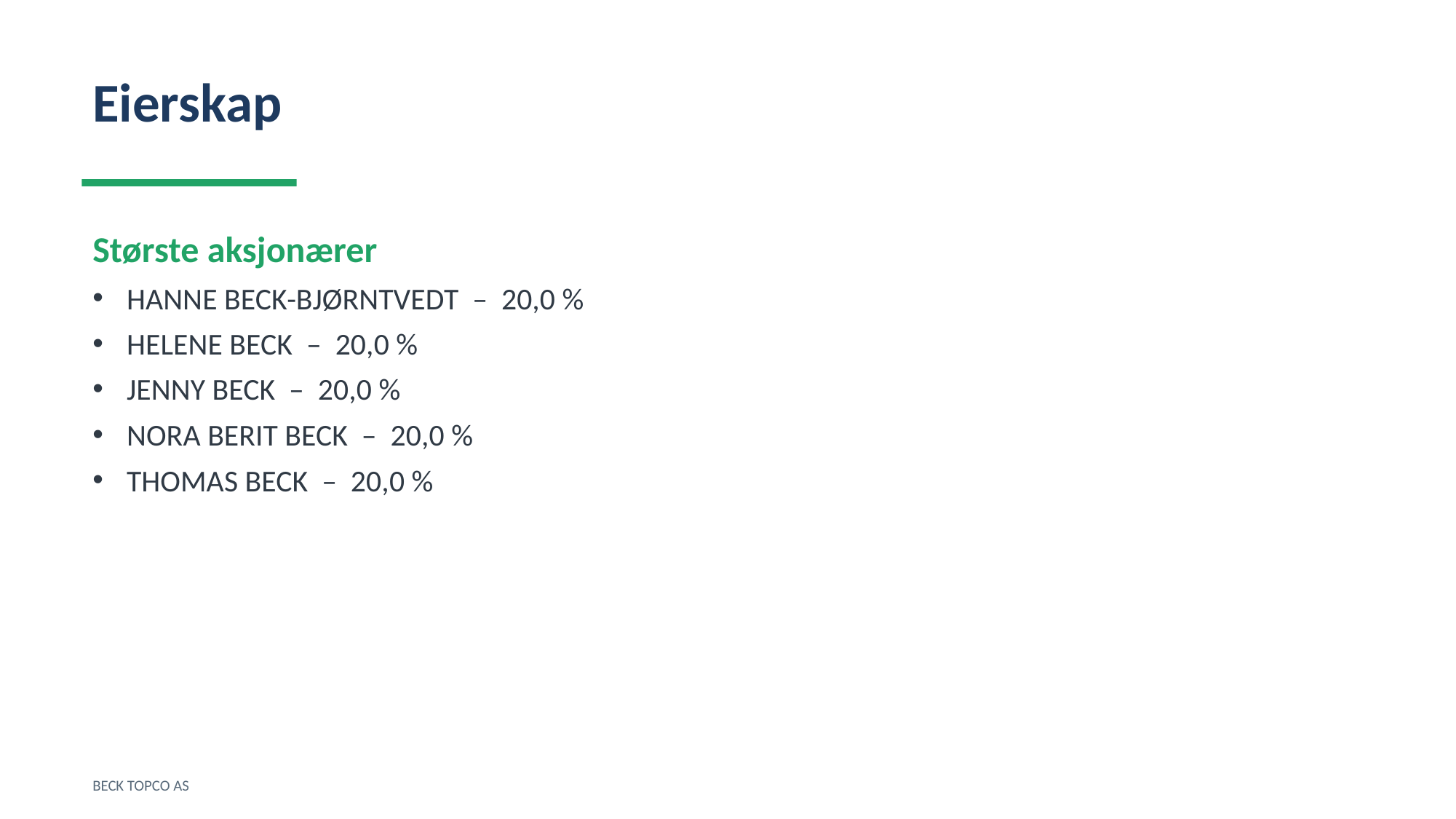

Eierskap

Største aksjonærer
HANNE BECK-BJØRNTVEDT  –  20,0 %
HELENE BECK  –  20,0 %
JENNY BECK  –  20,0 %
NORA BERIT BECK  –  20,0 %
THOMAS BECK  –  20,0 %
BECK TOPCO AS